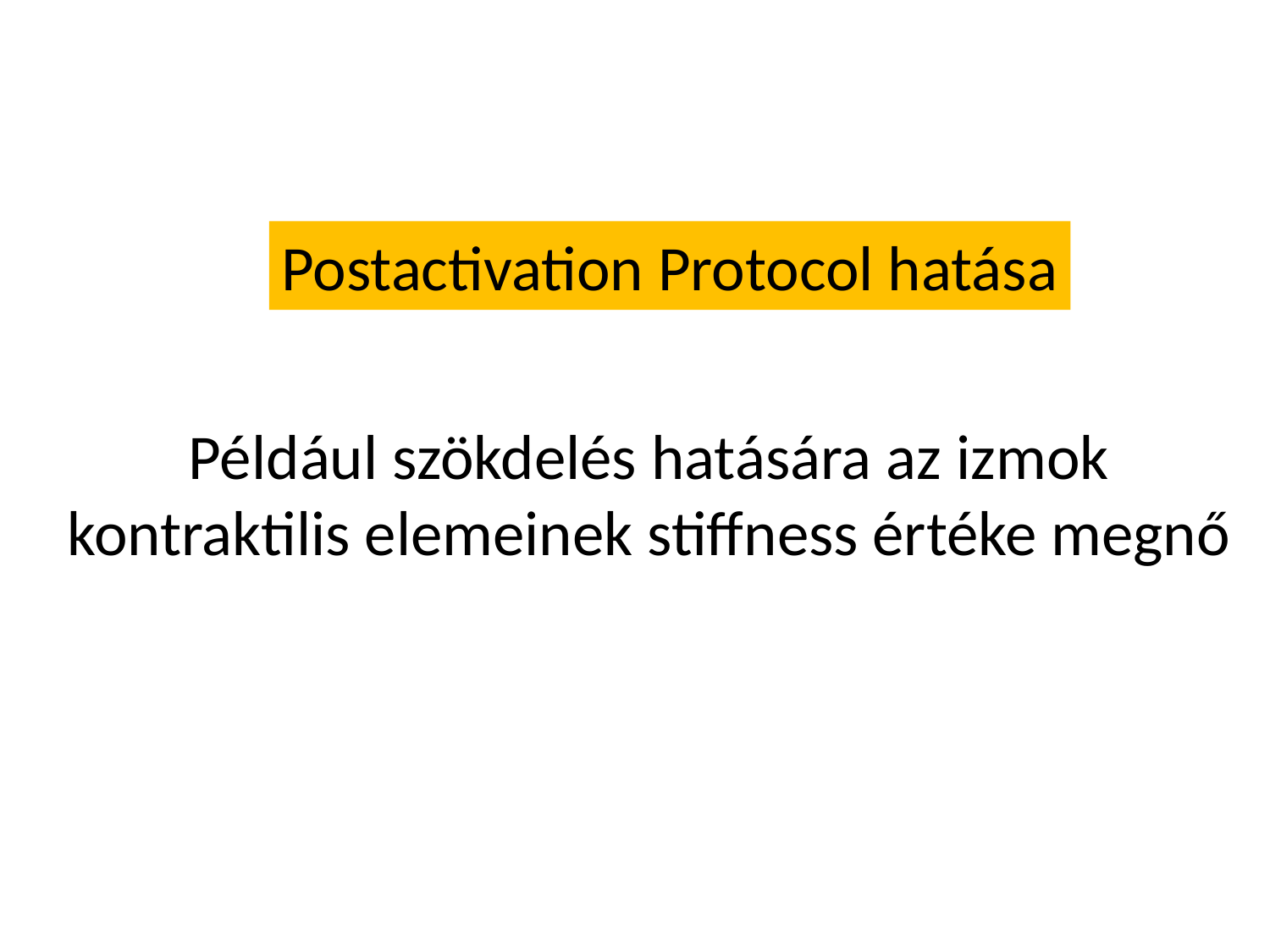

Postactivation Protocol hatása
Például szökdelés hatására az izmok kontraktilis elemeinek stiffness értéke megnő